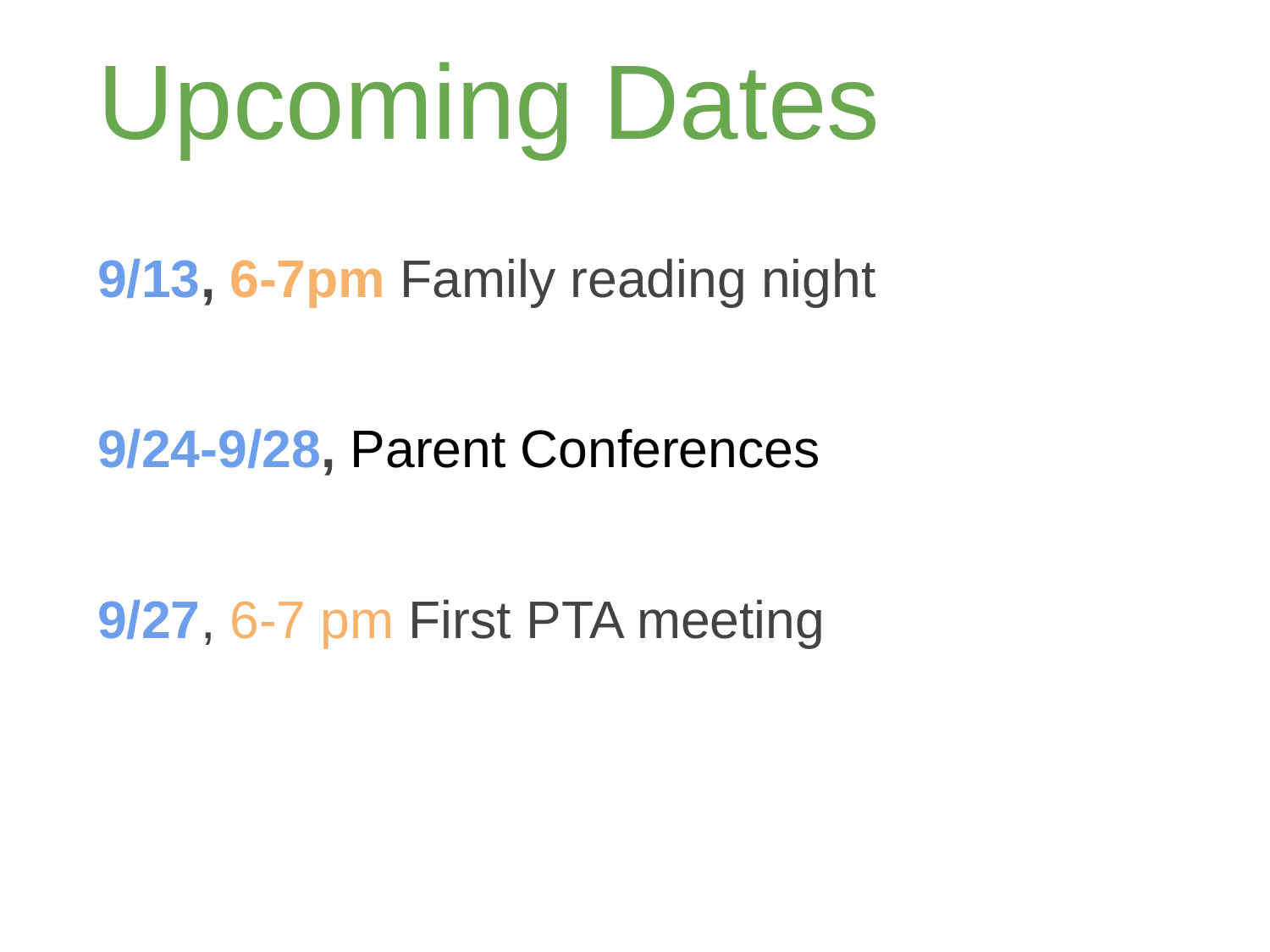

# Upcoming Dates
9/13, 6-7pm Family reading night

9/24-9/28, Parent Conferences

9/27, 6-7 pm First PTA meeting